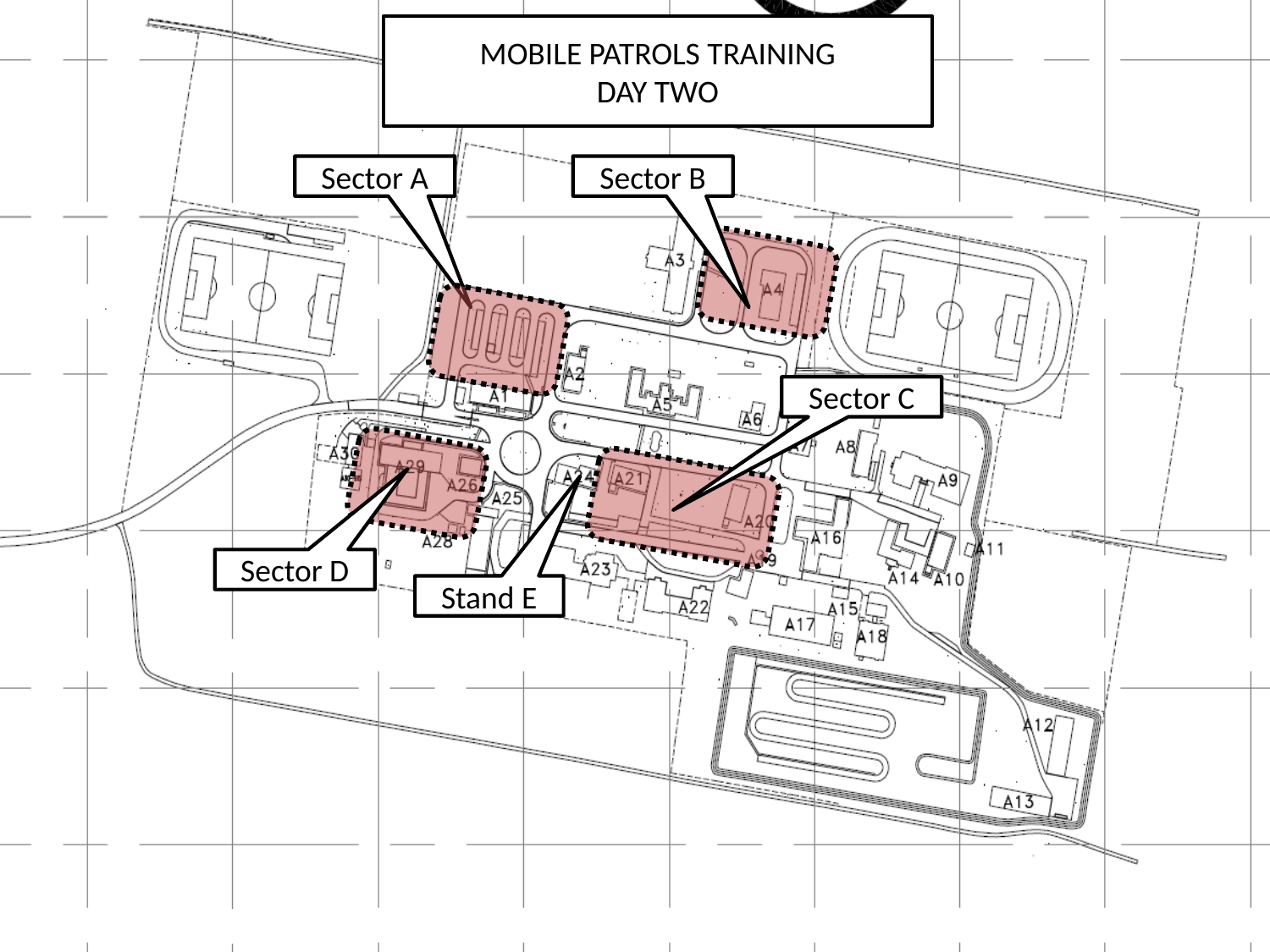

MOBILE PATROLS TRAINING
DAY TWO
Sector A
Sector B

Sector C

Sector D
Stand E